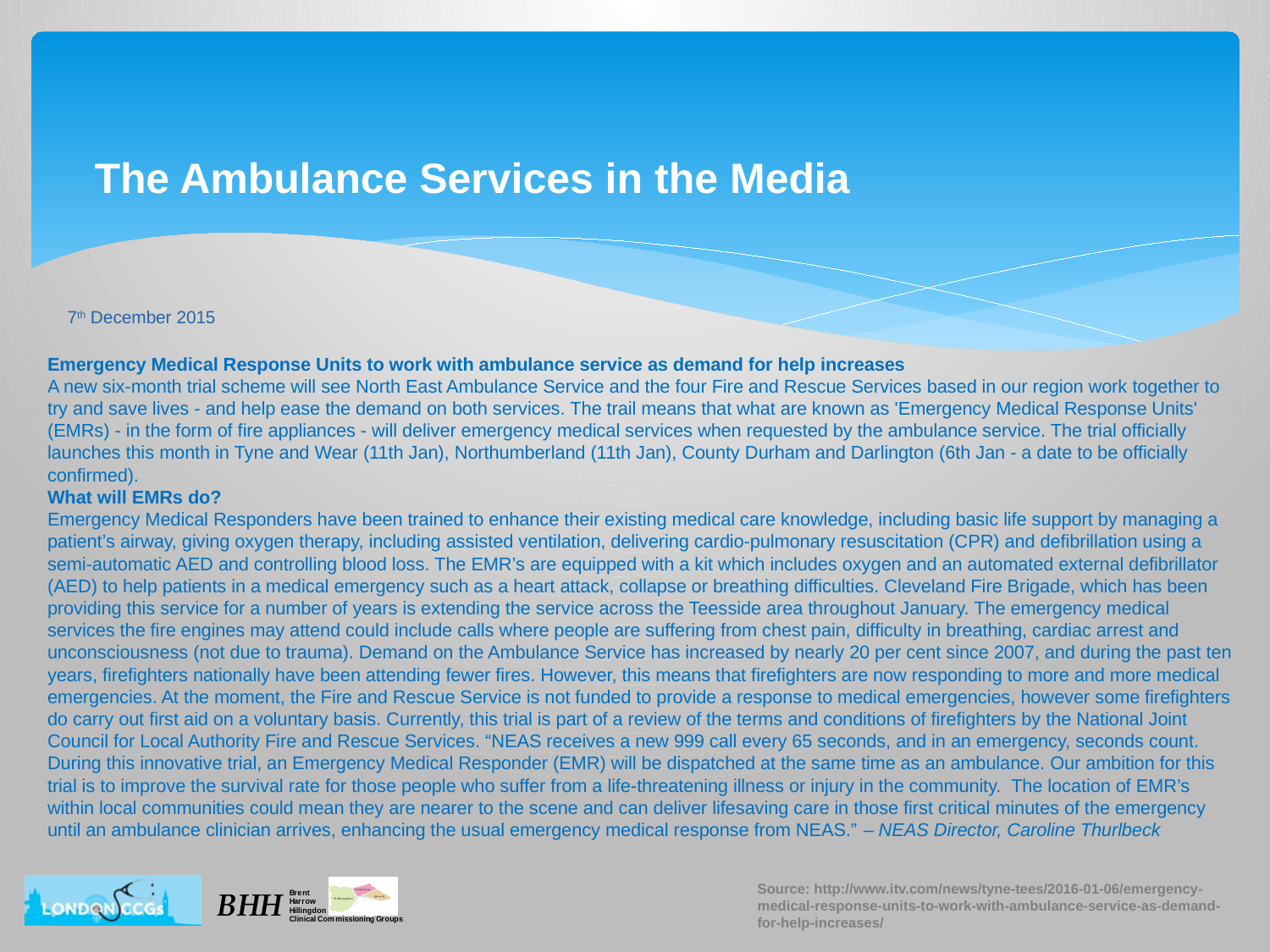

The Ambulance Services in the Media
7th December 2015
Emergency Medical Response Units to work with ambulance service as demand for help increases
A new six-month trial scheme will see North East Ambulance Service and the four Fire and Rescue Services based in our region work together to try and save lives - and help ease the demand on both services. The trail means that what are known as 'Emergency Medical Response Units' (EMRs) - in the form of fire appliances - will deliver emergency medical services when requested by the ambulance service. The trial officially launches this month in Tyne and Wear (11th Jan), Northumberland (11th Jan), County Durham and Darlington (6th Jan - a date to be officially confirmed).
What will EMRs do?
Emergency Medical Responders have been trained to enhance their existing medical care knowledge, including basic life support by managing a patient’s airway, giving oxygen therapy, including assisted ventilation, delivering cardio-pulmonary resuscitation (CPR) and defibrillation using a semi-automatic AED and controlling blood loss. The EMR’s are equipped with a kit which includes oxygen and an automated external defibrillator (AED) to help patients in a medical emergency such as a heart attack, collapse or breathing difficulties. Cleveland Fire Brigade, which has been providing this service for a number of years is extending the service across the Teesside area throughout January. The emergency medical services the fire engines may attend could include calls where people are suffering from chest pain, difficulty in breathing, cardiac arrest and unconsciousness (not due to trauma). Demand on the Ambulance Service has increased by nearly 20 per cent since 2007, and during the past ten years, firefighters nationally have been attending fewer fires. However, this means that firefighters are now responding to more and more medical emergencies. At the moment, the Fire and Rescue Service is not funded to provide a response to medical emergencies, however some firefighters do carry out first aid on a voluntary basis. Currently, this trial is part of a review of the terms and conditions of firefighters by the National Joint Council for Local Authority Fire and Rescue Services. “NEAS receives a new 999 call every 65 seconds, and in an emergency, seconds count. During this innovative trial, an Emergency Medical Responder (EMR) will be dispatched at the same time as an ambulance. Our ambition for this trial is to improve the survival rate for those people who suffer from a life-threatening illness or injury in the community.  The location of EMR’s within local communities could mean they are nearer to the scene and can deliver lifesaving care in those first critical minutes of the emergency until an ambulance clinician arrives, enhancing the usual emergency medical response from NEAS.” – NEAS Director, Caroline Thurlbeck

Source: http://www.itv.com/news/tyne-tees/2016-01-06/emergency-medical-response-units-to-work-with-ambulance-service-as-demand-for-help-increases/